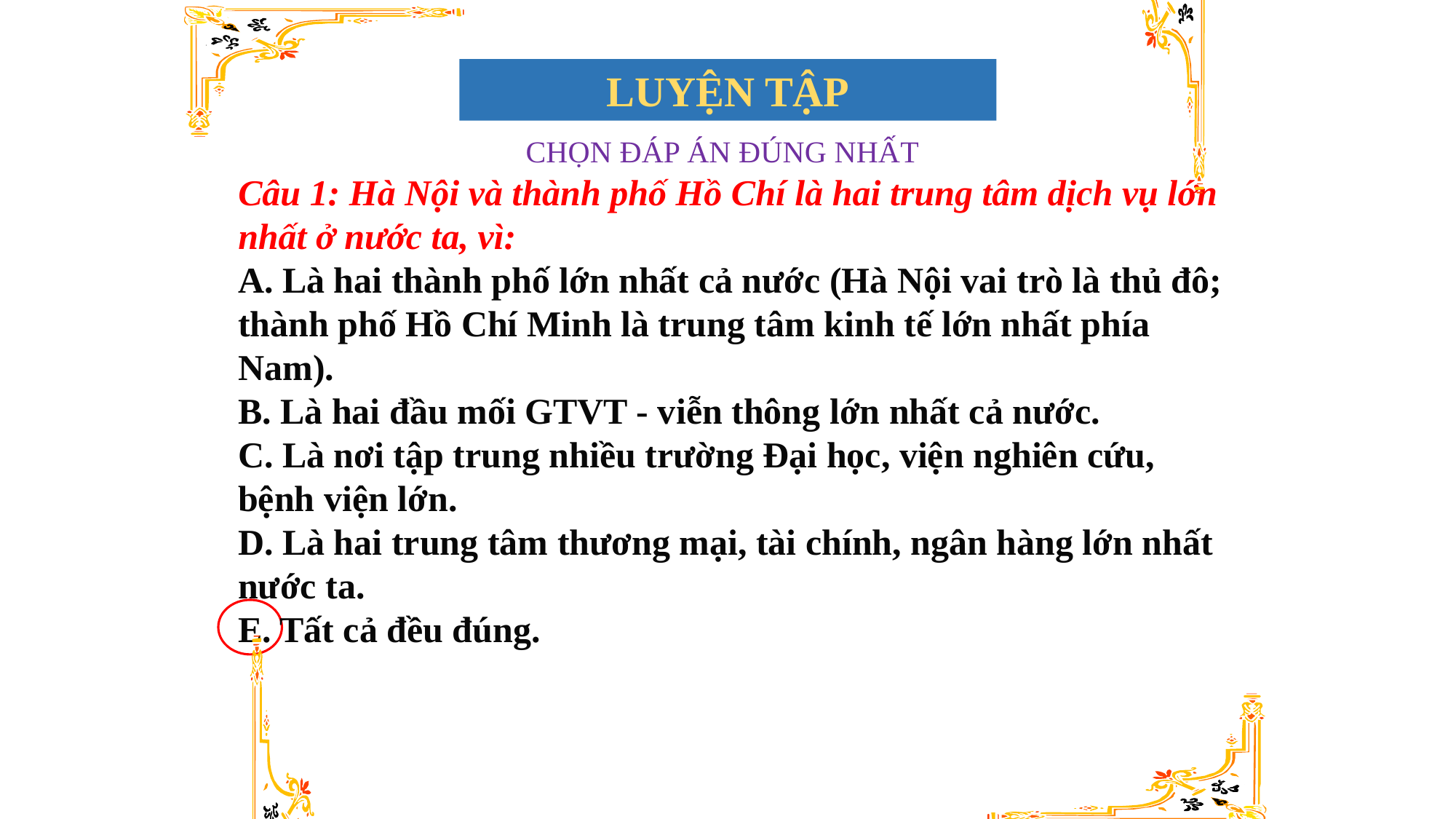

LUYỆN TẬP
CHỌN ĐÁP ÁN ĐÚNG NHẤT
Câu 1: Hà Nội và thành phố Hồ Chí là hai trung tâm dịch vụ lớn nhất ở nước ta, vì:
A. Là hai thành phố lớn nhất cả nước (Hà Nội vai trò là thủ đô; thành phố Hồ Chí Minh là trung tâm kinh tế lớn nhất phía Nam).
B. Là hai đầu mối GTVT - viễn thông lớn nhất cả nước.
C. Là nơi tập trung nhiều trường Đại học, viện nghiên cứu, bệnh viện lớn.
D. Là hai trung tâm thương mại, tài chính, ngân hàng lớn nhất nước ta.
E. Tất cả đều đúng.